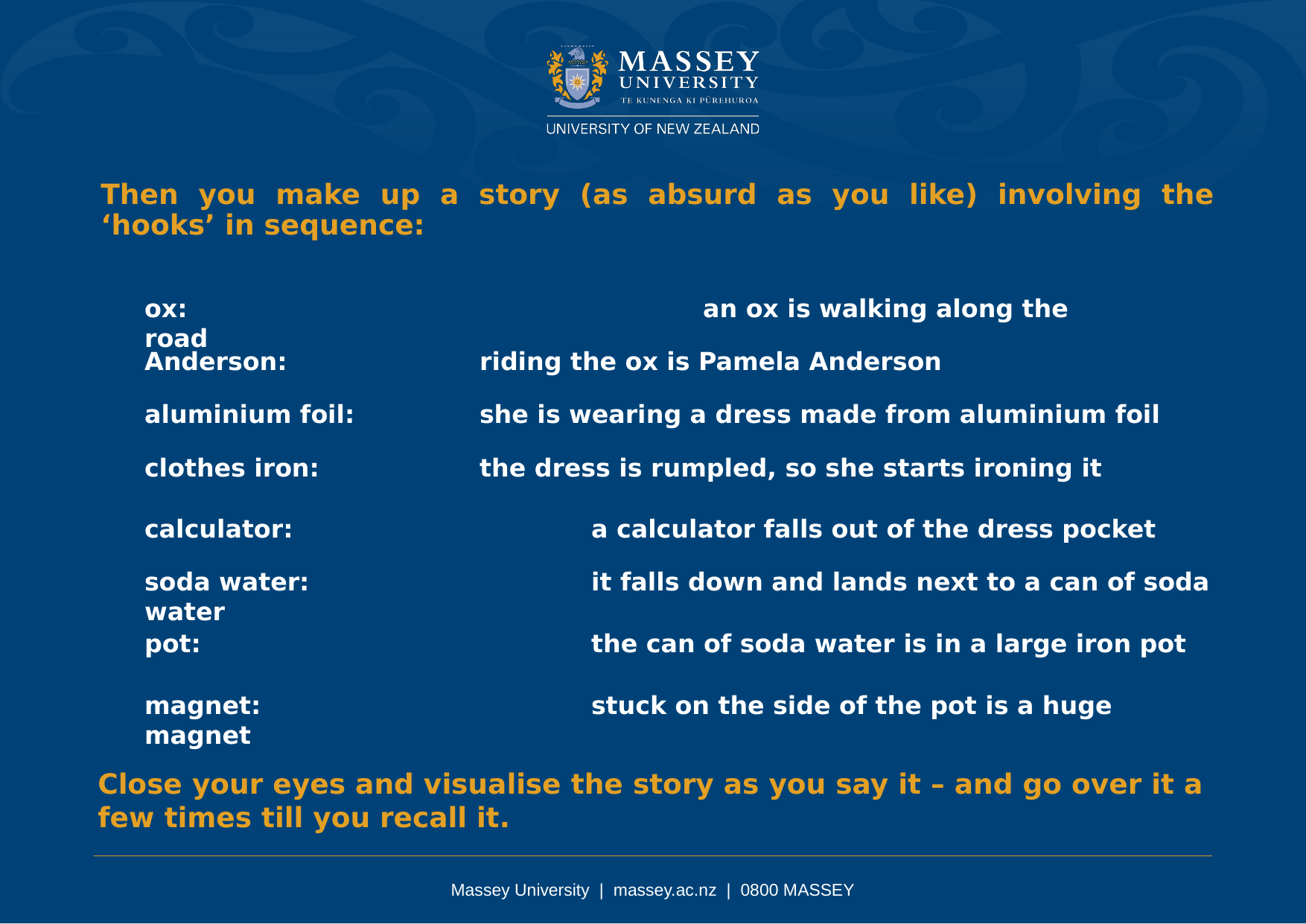

Then you make up a story (as absurd as you like) involving the ‘hooks’ in sequence:
ox:		     			an ox is walking along the road
Anderson:               	riding the ox is Pamela Anderson
Making up a story with your hooks
aluminium foil:       	she is wearing a dress made from aluminium foil
clothes iron:	     	the dress is rumpled, so she starts ironing it
calculator:	    		a calculator falls out of the dress pocket
soda water:	    		it falls down and lands next to a can of soda water
pot:		     		the can of soda water is in a large iron pot
magnet:	     		stuck on the side of the pot is a huge magnet
Close your eyes and visualise the story as you say it – and go over it a few times till you recall it.